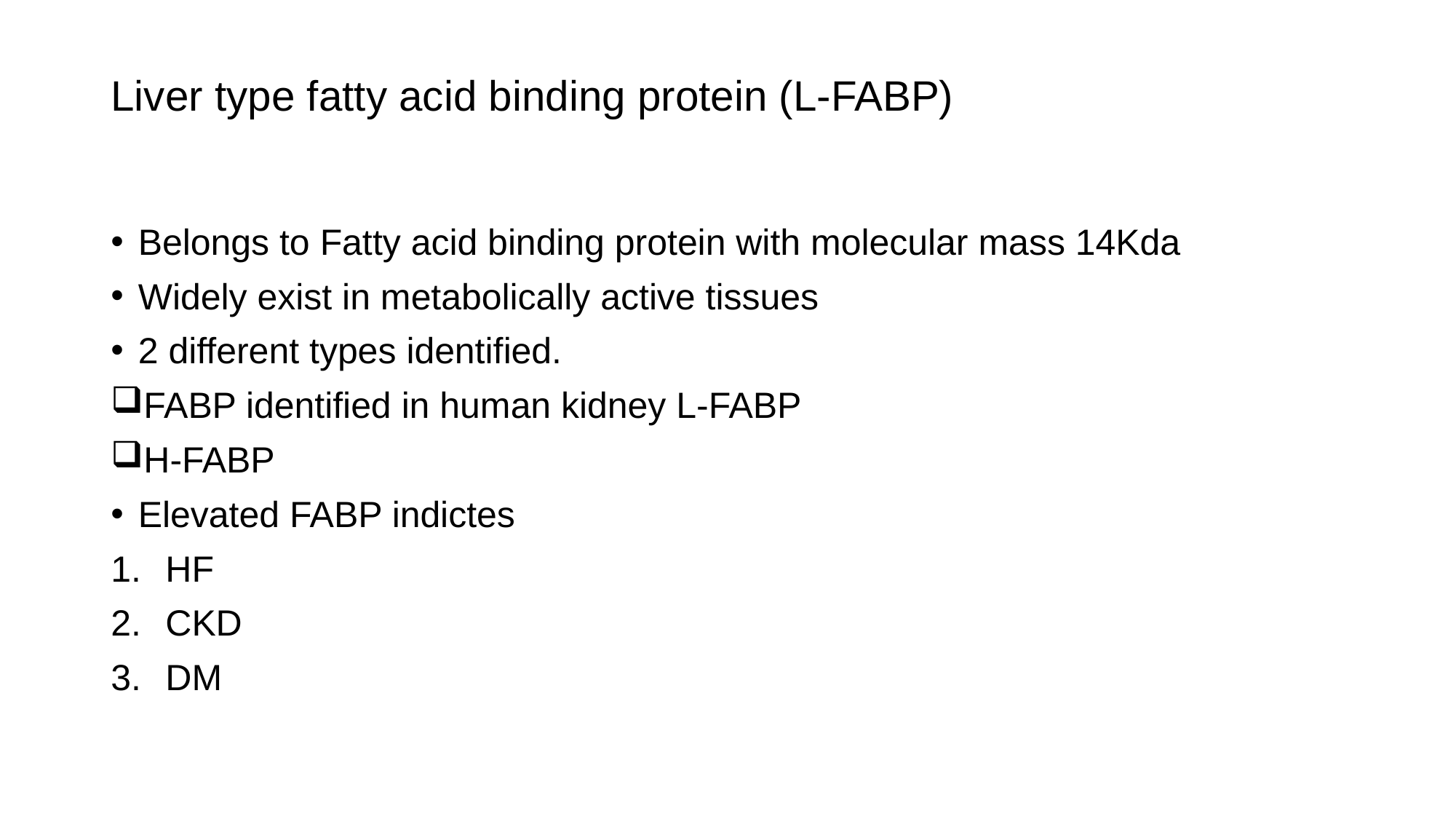

# Liver type fatty acid binding protein (L-FABP)
Belongs to Fatty acid binding protein with molecular mass 14Kda
Widely exist in metabolically active tissues
2 different types identified.
FABP identified in human kidney L-FABP
H-FABP
Elevated FABP indictes
HF
CKD
DM